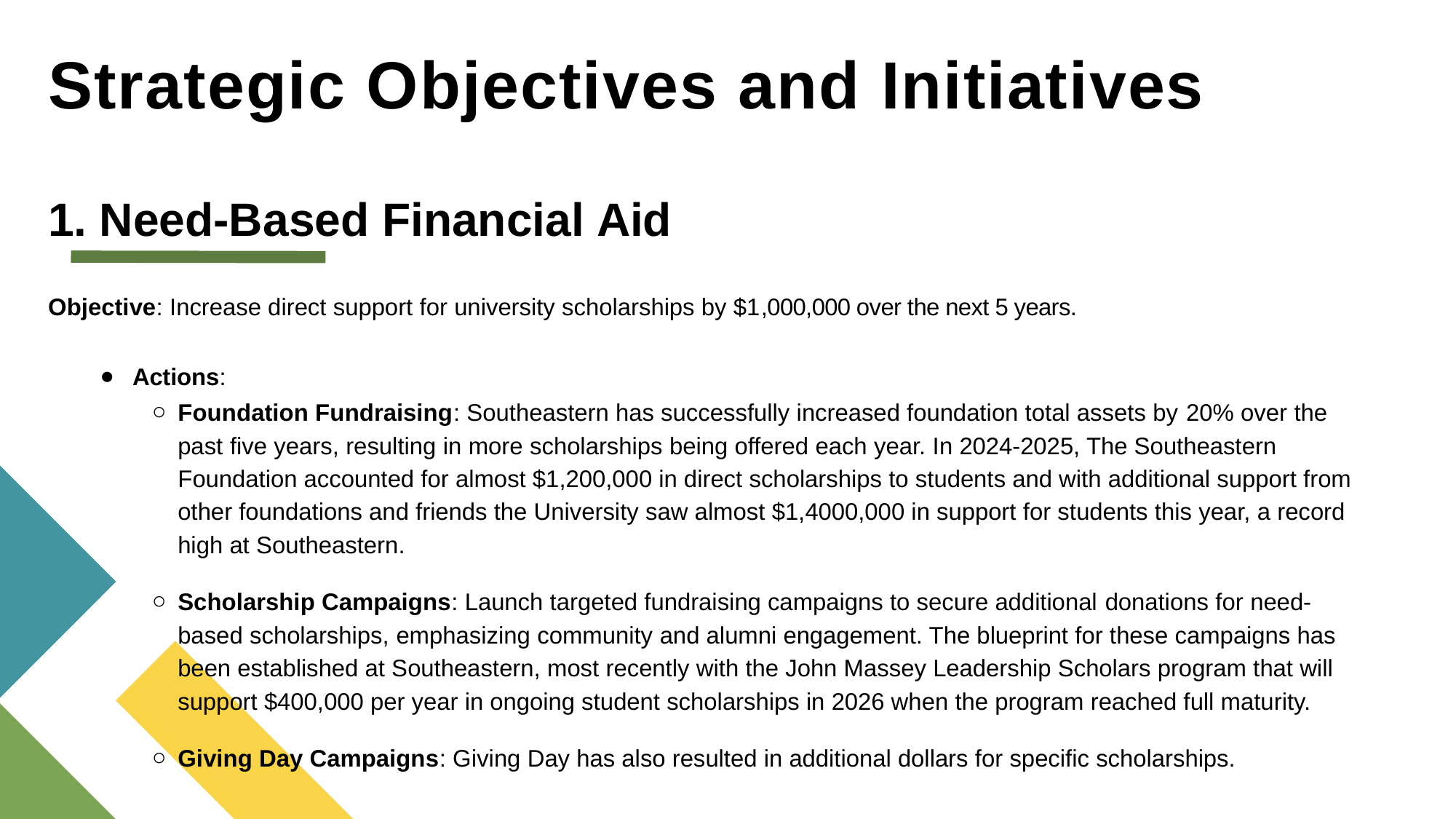

# Strategic Objectives and Initiatives
1. Need-Based Financial Aid

Objective: Increase direct support for university scholarships by $1,000,000 over the next 5 years.

Actions:
Foundation Fundraising: Southeastern has successfully increased foundation total assets by 20% over the past five years, resulting in more scholarships being offered each year. In 2024-2025, The Southeastern Foundation accounted for almost $1,200,000 in direct scholarships to students and with additional support from other foundations and friends the University saw almost $1,4000,000 in support for students this year, a record high at Southeastern.
Scholarship Campaigns: Launch targeted fundraising campaigns to secure additional donations for need-based scholarships, emphasizing community and alumni engagement. The blueprint for these campaigns has been established at Southeastern, most recently with the John Massey Leadership Scholars program that will support $400,000 per year in ongoing student scholarships in 2026 when the program reached full maturity.
Giving Day Campaigns: Giving Day has also resulted in additional dollars for specific scholarships.